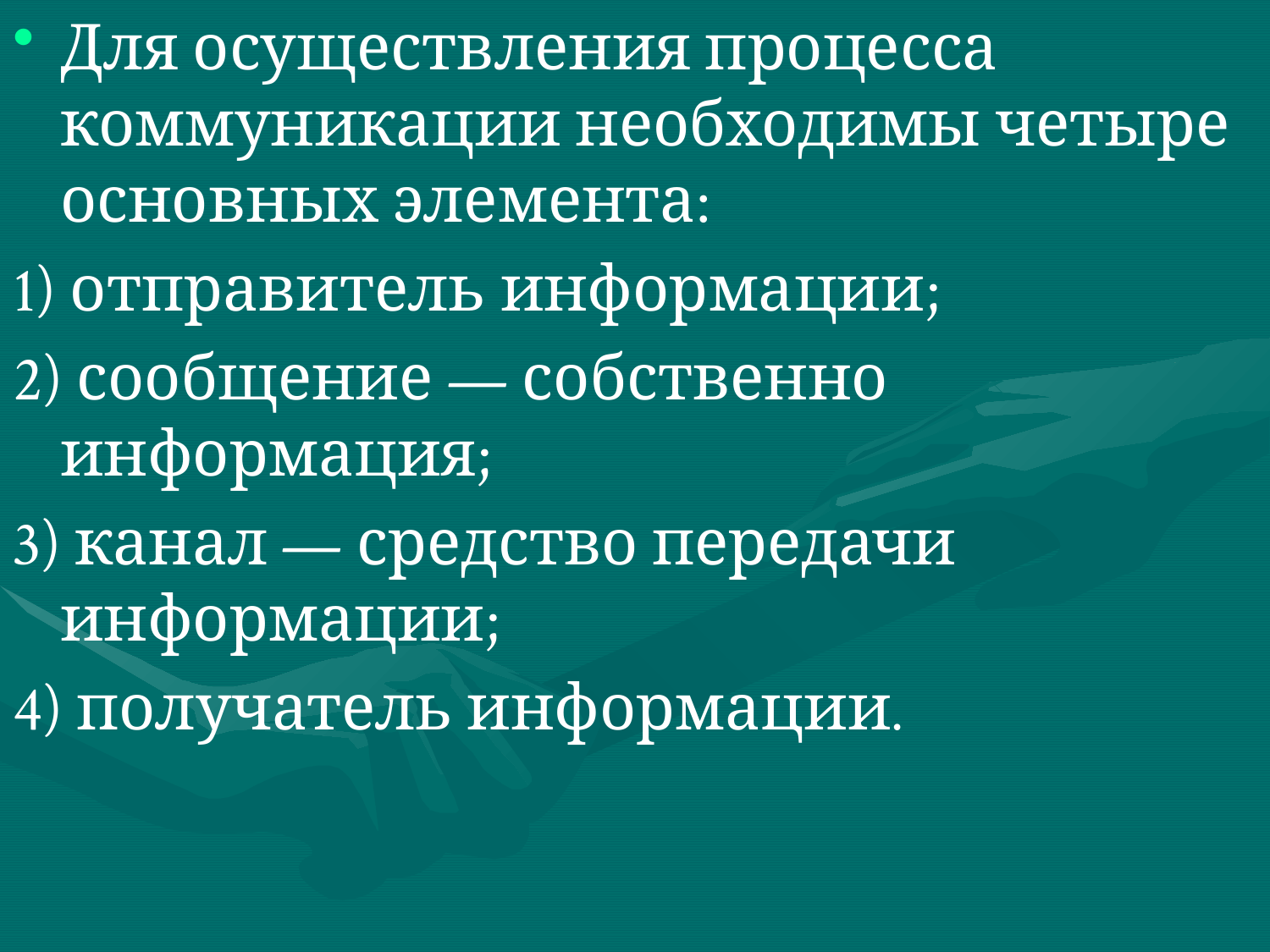

Для осуществления процесса коммуникации необходимы четыре основных элемента:
1) отправитель информации;
2) сообщение — собственно информация;
3) канал — средство передачи информации;
4) получатель информации.